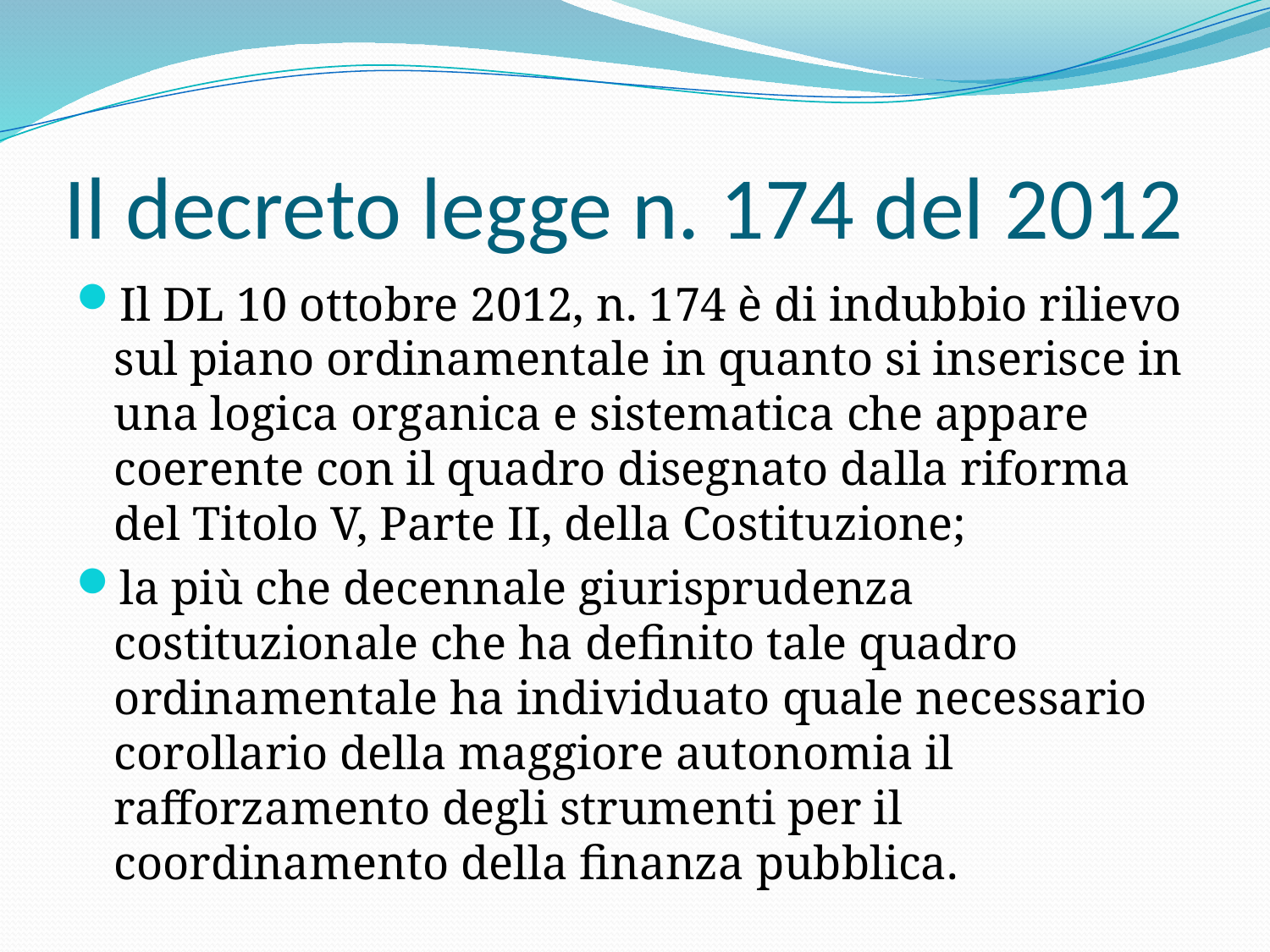

# Il decreto legge n. 174 del 2012
Il DL 10 ottobre 2012, n. 174 è di indubbio rilievo sul piano ordinamentale in quanto si inserisce in una logica organica e sistematica che appare coerente con il quadro disegnato dalla riforma del Titolo V, Parte II, della Costituzione;
la più che decennale giurisprudenza costituzionale che ha definito tale quadro ordinamentale ha individuato quale necessario corollario della maggiore autonomia il rafforzamento degli strumenti per il coordinamento della finanza pubblica.